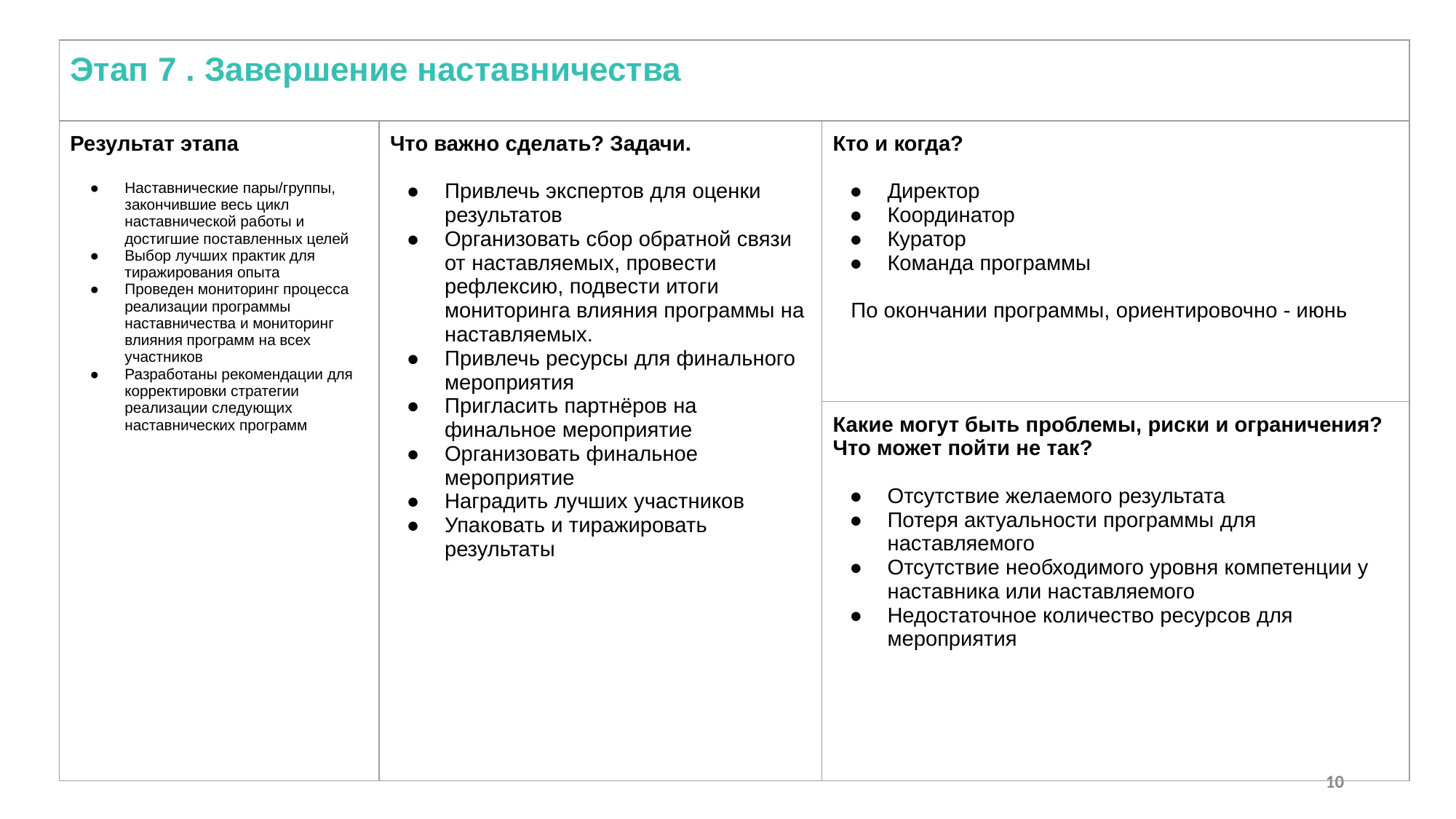

| Этап 7 . Завершение наставничества |  |  |
| --- | --- | --- |
| Результат этапа Наставнические пары/группы, закончившие весь цикл наставнической работы и достигшие поставленных целей Выбор лучших практик для тиражирования опыта Проведен мониторинг процесса реализации программы наставничества и мониторинг влияния программ на всех участников Разработаны рекомендации для корректировки стратегии реализации следующих наставнических программ | Что важно сделать? Задачи. Привлечь экспертов для оценки результатов Организовать сбор обратной связи от наставляемых, провести рефлексию, подвести итоги мониторинга влияния программы на наставляемых. Привлечь ресурсы для финального мероприятия Пригласить партнёров на финальное мероприятие Организовать финальное мероприятие Наградить лучших участников Упаковать и тиражировать результаты | Кто и когда? Директор Координатор Куратор Команда программы По окончании программы, ориентировочно - июнь |
|  |  | Какие могут быть проблемы, риски и ограничения? Что может пойти не так? Отсутствие желаемого результата Потеря актуальности программы для наставляемого Отсутствие необходимого уровня компетенции у наставника или наставляемого Недостаточное количество ресурсов для мероприятия |
10